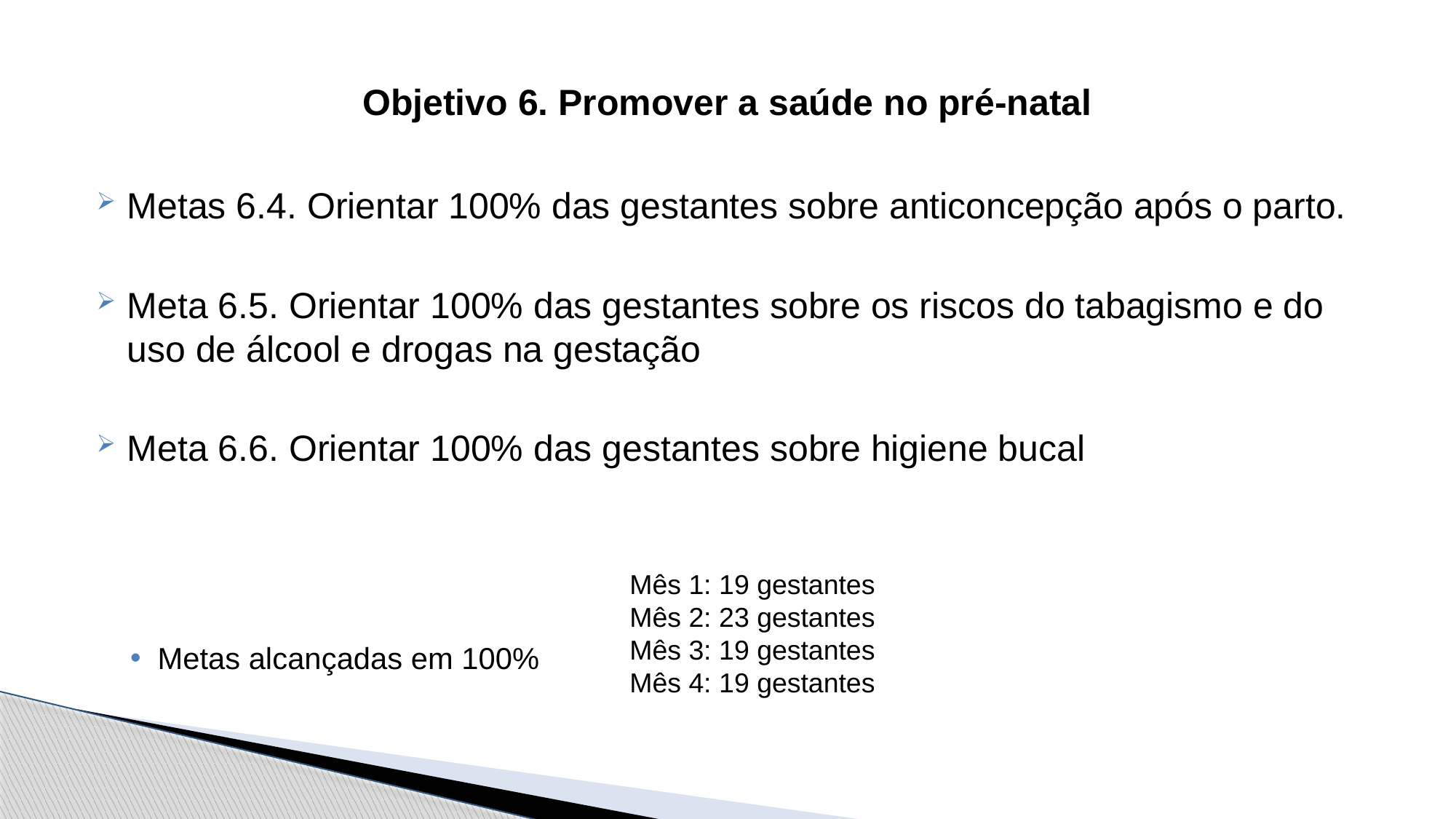

# Objetivo 6. Promover a saúde no pré-natal
Metas 6.4. Orientar 100% das gestantes sobre anticoncepção após o parto.

Meta 6.5. Orientar 100% das gestantes sobre os riscos do tabagismo e do uso de álcool e drogas na gestação

Meta 6.6. Orientar 100% das gestantes sobre higiene bucal

Metas alcançadas em 100%

Mês 1: 19 gestantes
Mês 2: 23 gestantes
Mês 3: 19 gestantes
Mês 4: 19 gestantes